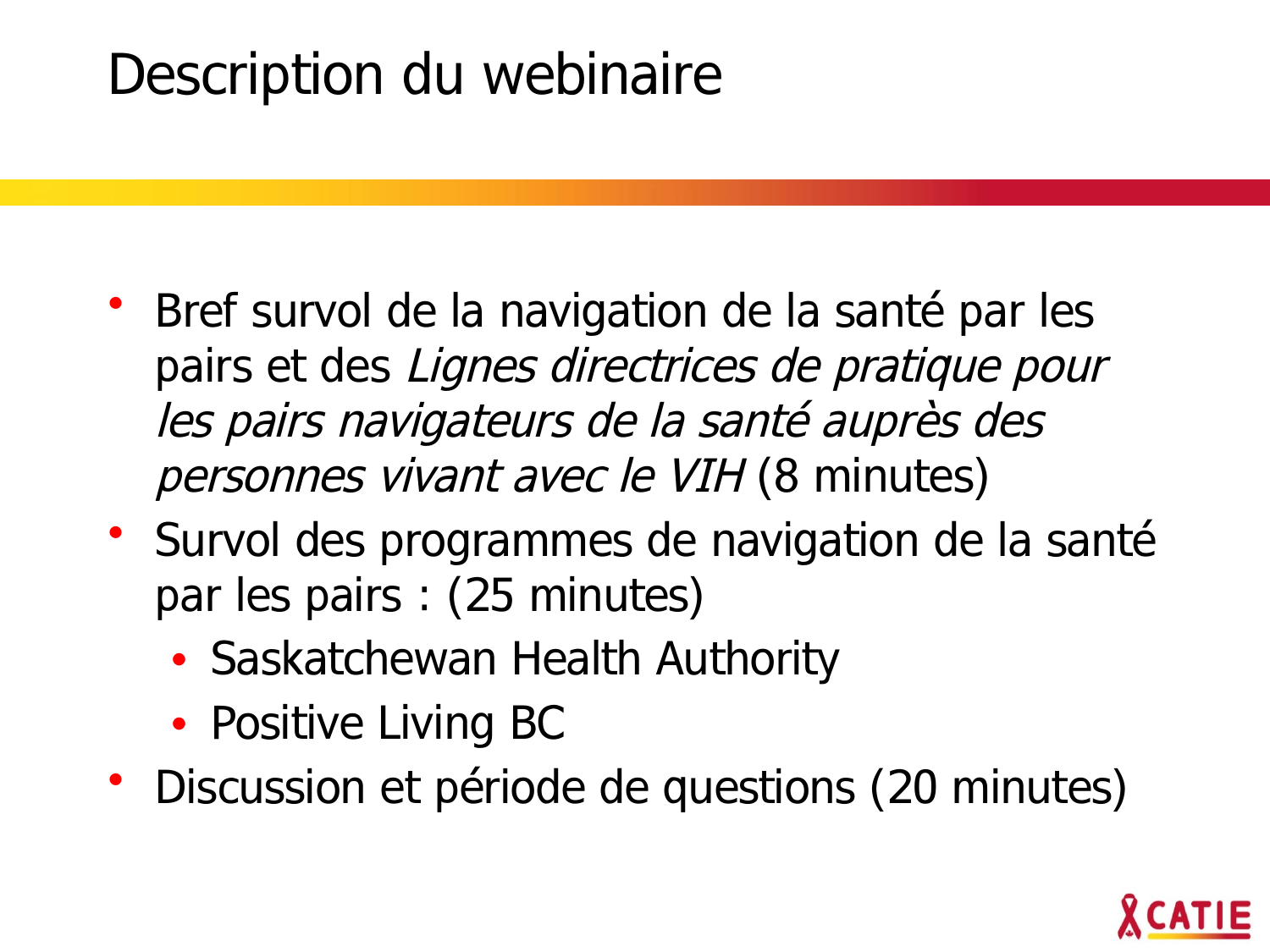

# Description du webinaire
Bref survol de la navigation de la santé par les pairs et des Lignes directrices de pratique pour les pairs navigateurs de la santé auprès des personnes vivant avec le VIH (8 minutes)
Survol des programmes de navigation de la santé par les pairs : (25 minutes)
Saskatchewan Health Authority
Positive Living BC
Discussion et période de questions (20 minutes)